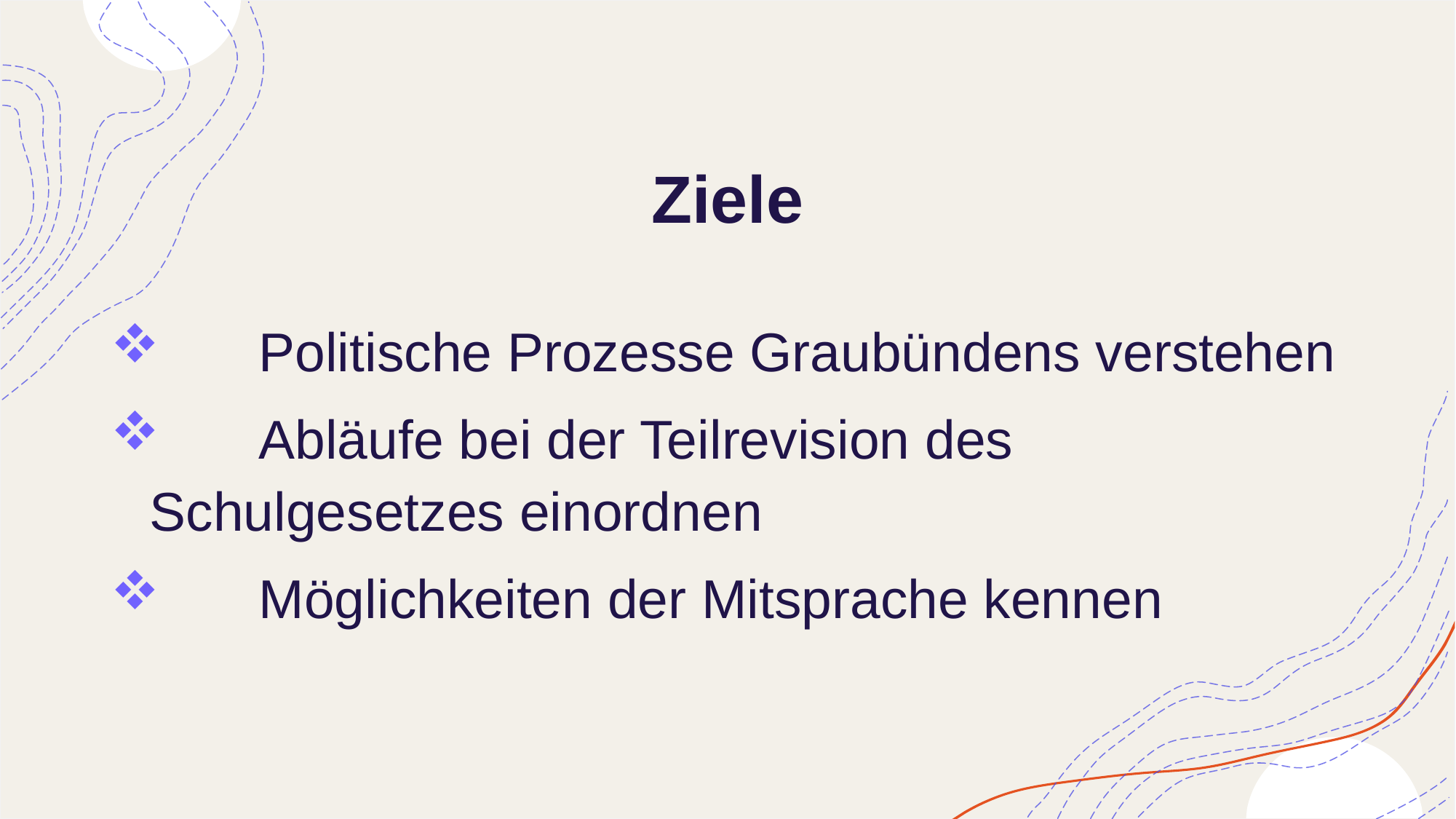

# Ziele
	Politische Prozesse Graubündens verstehen
	Abläufe bei der Teilrevision des 	Schulgesetzes einordnen
	Möglichkeiten der Mitsprache kennen